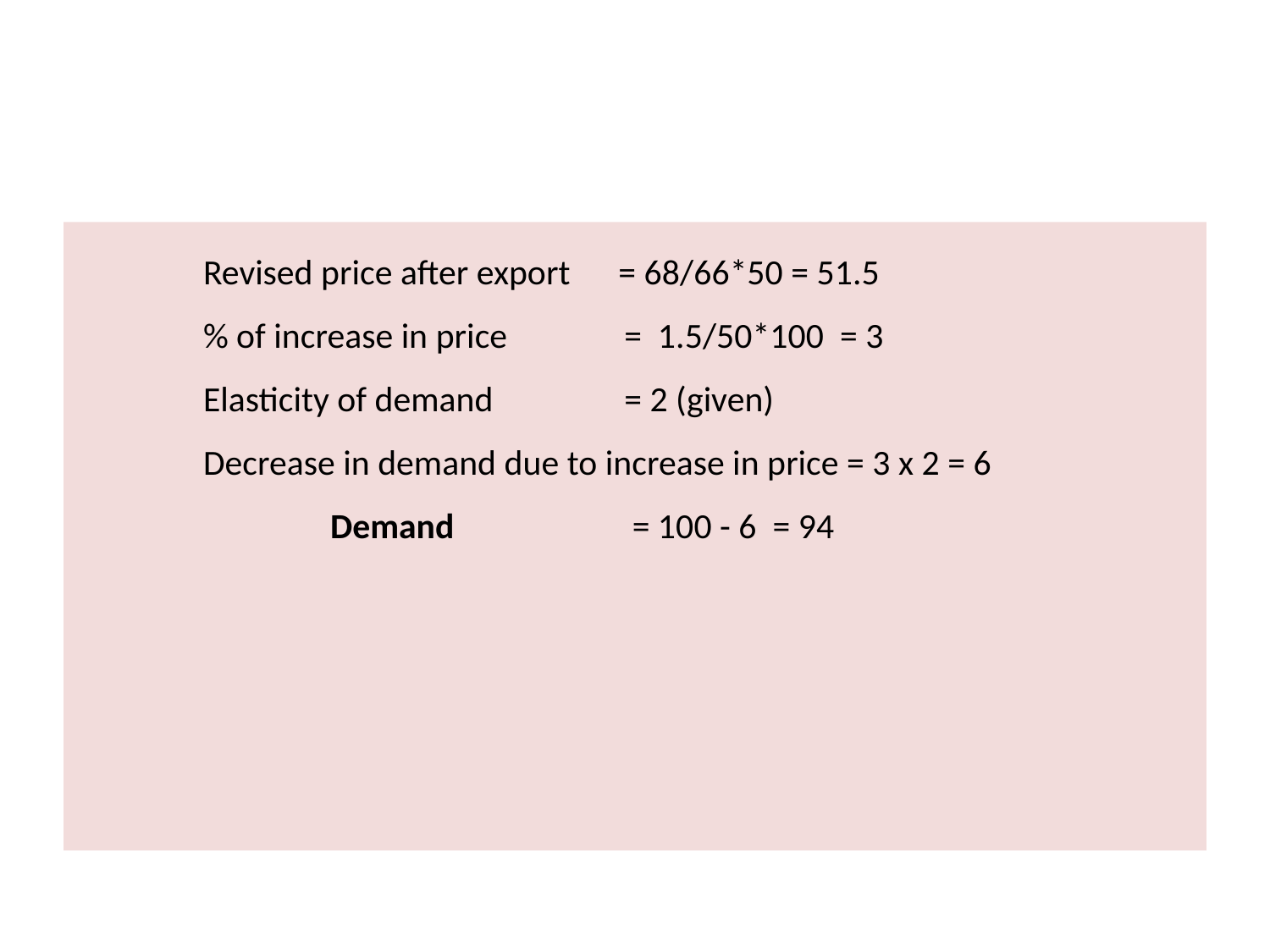

#
	Revised price after export      = 68/66*50 = 51.5
	% of increase in price 	     =  1.5/50*100  = 3
	Elasticity of demand 	     = 2 (given)
	Decrease in demand due to increase in price = 3 x 2 = 6
		Demand 	      = 100 - 6  = 94